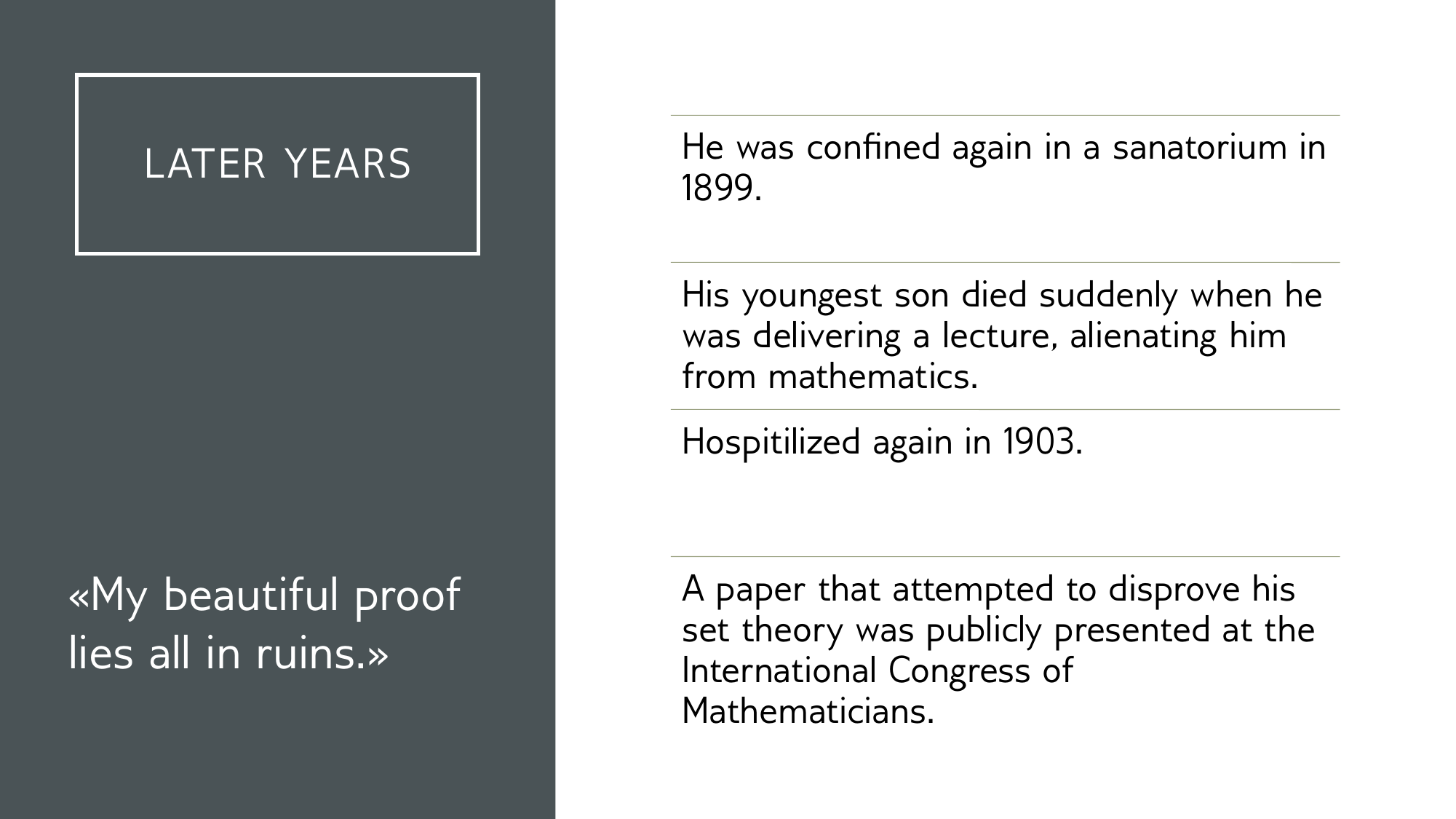

# Later years
He was confined again in a sanatorium in 1899.
His youngest son died suddenly when he was delivering a lecture, alienating him from mathematics.
Hospitilized again in 1903.
A paper that attempted to disprove his set theory was publicly presented at the International Congress of Mathematicians.
«My beautiful proof lies all in ruins.»